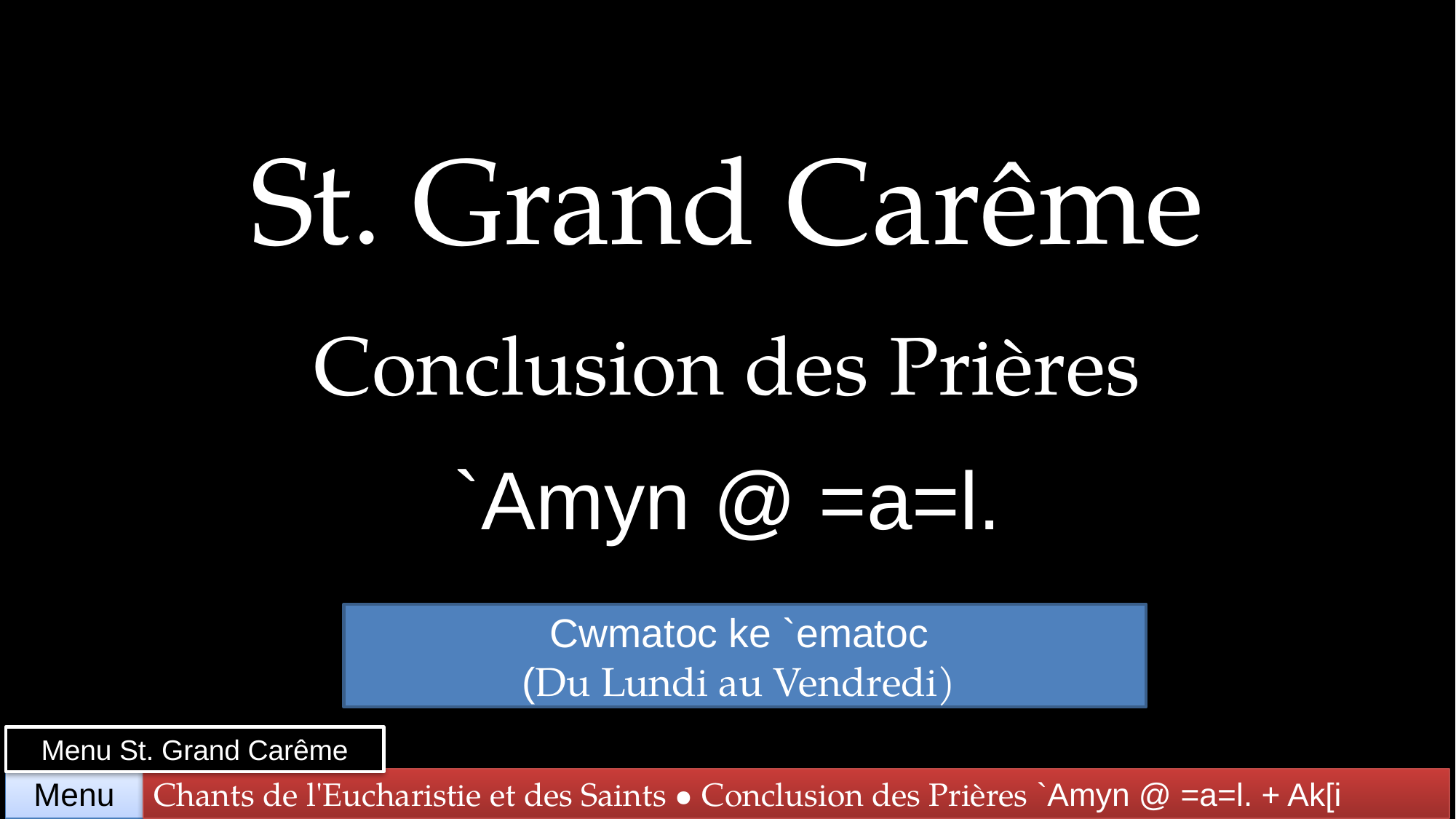

St. Grand Carême
Conclusion des Prières

`Amyn @ =a=l.
Cwmatoc ke `ematoc
(Du Lundi au Vendredi)
Menu St. Grand Carême
Chants de l'Eucharistie et des Saints • Conclusion des Prières `Amyn @ =a=l. + Ak[i
Menu